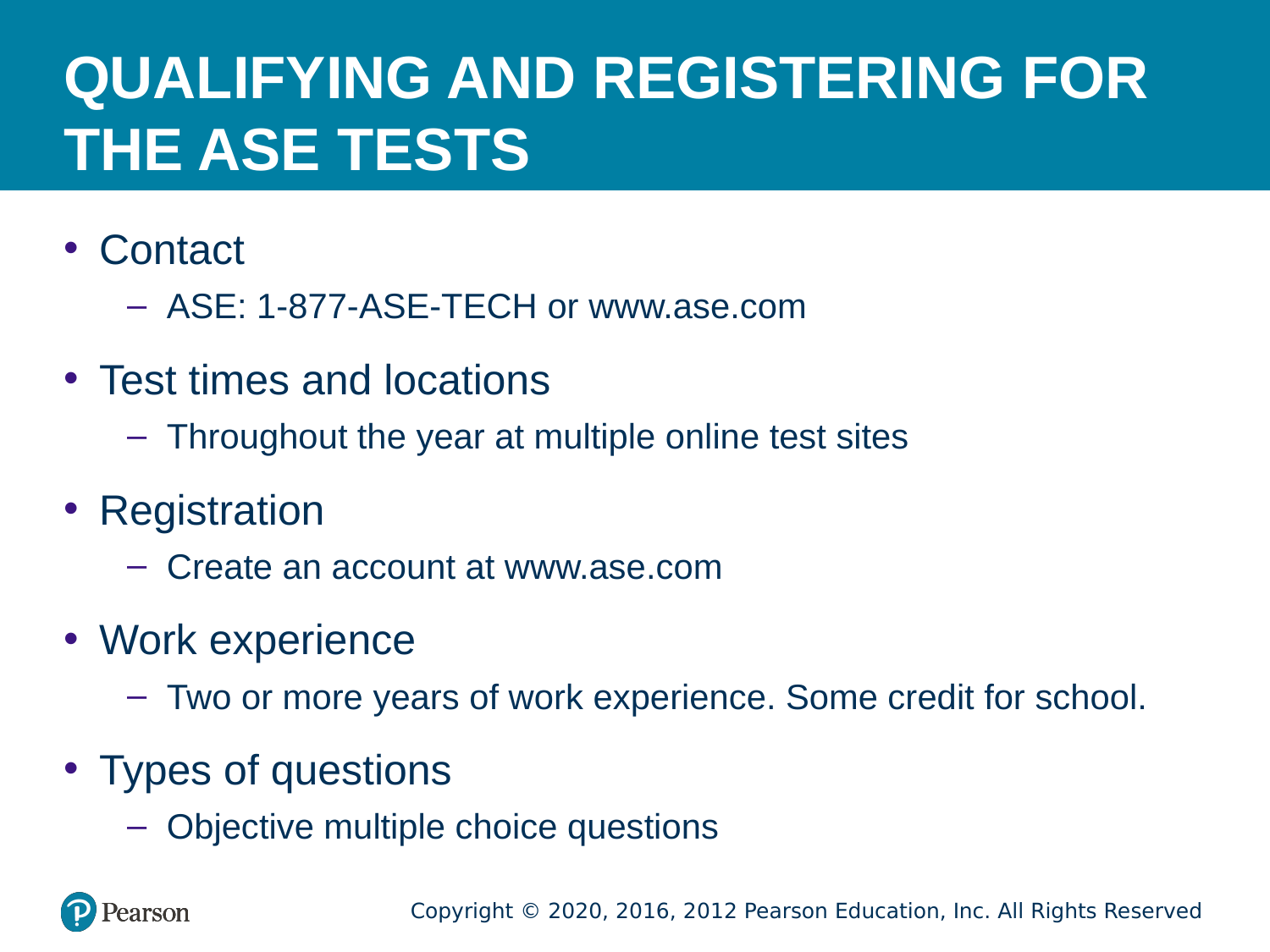

# QUALIFYING AND REGISTERING FOR THE ASE TESTS
Contact
ASE: 1-877-ASE-TECH or www.ase.com
Test times and locations
Throughout the year at multiple online test sites
Registration
Create an account at www.ase.com
Work experience
Two or more years of work experience. Some credit for school.
Types of questions
Objective multiple choice questions